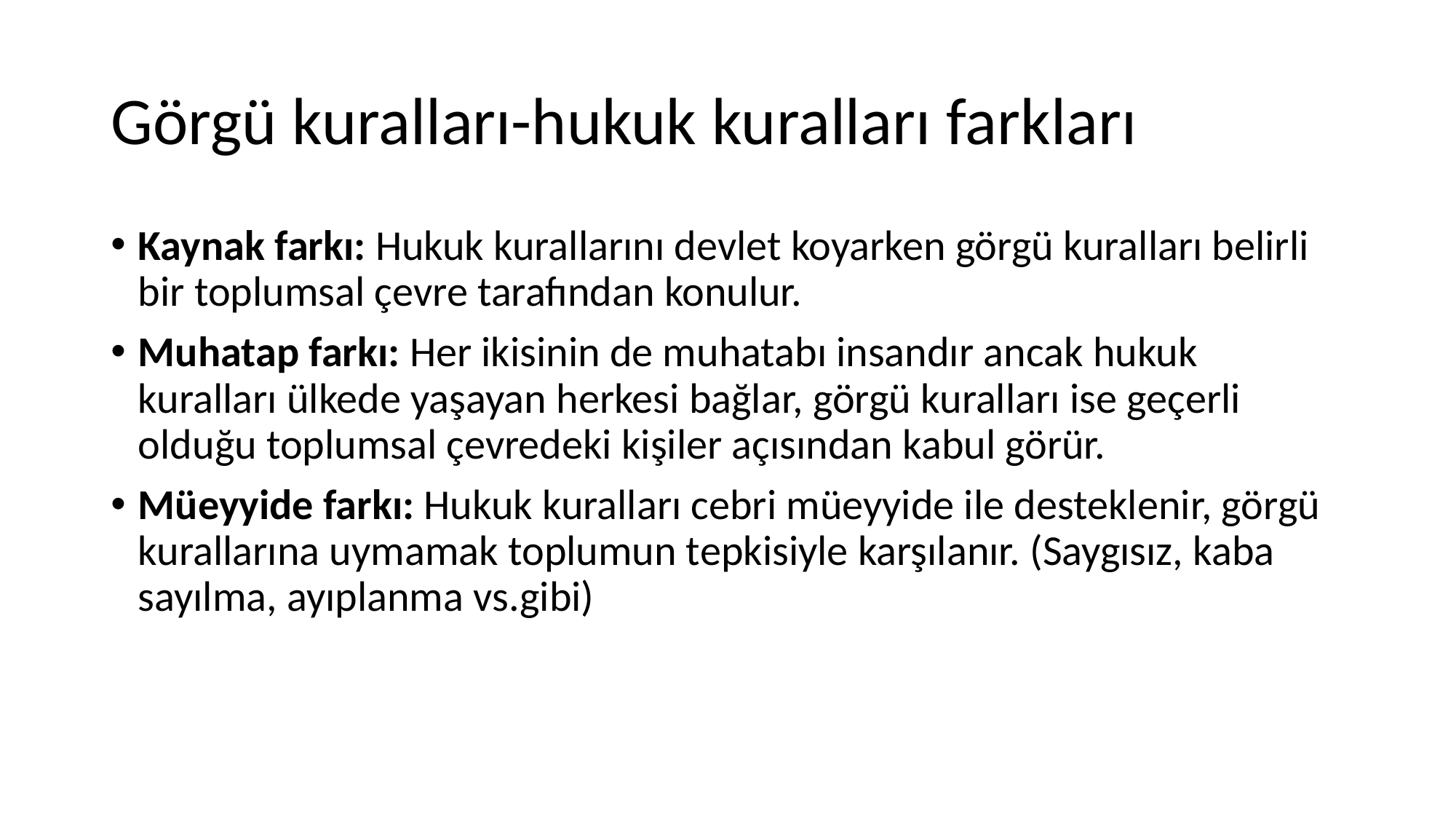

# Görgü kuralları-hukuk kuralları farkları
Kaynak farkı: Hukuk kurallarını devlet koyarken görgü kuralları belirli bir toplumsal çevre tarafından konulur.
Muhatap farkı: Her ikisinin de muhatabı insandır ancak hukuk kuralları ülkede yaşayan herkesi bağlar, görgü kuralları ise geçerli olduğu toplumsal çevredeki kişiler açısından kabul görür.
Müeyyide farkı: Hukuk kuralları cebri müeyyide ile desteklenir, görgü kurallarına uymamak toplumun tepkisiyle karşılanır. (Saygısız, kaba sayılma, ayıplanma vs.gibi)